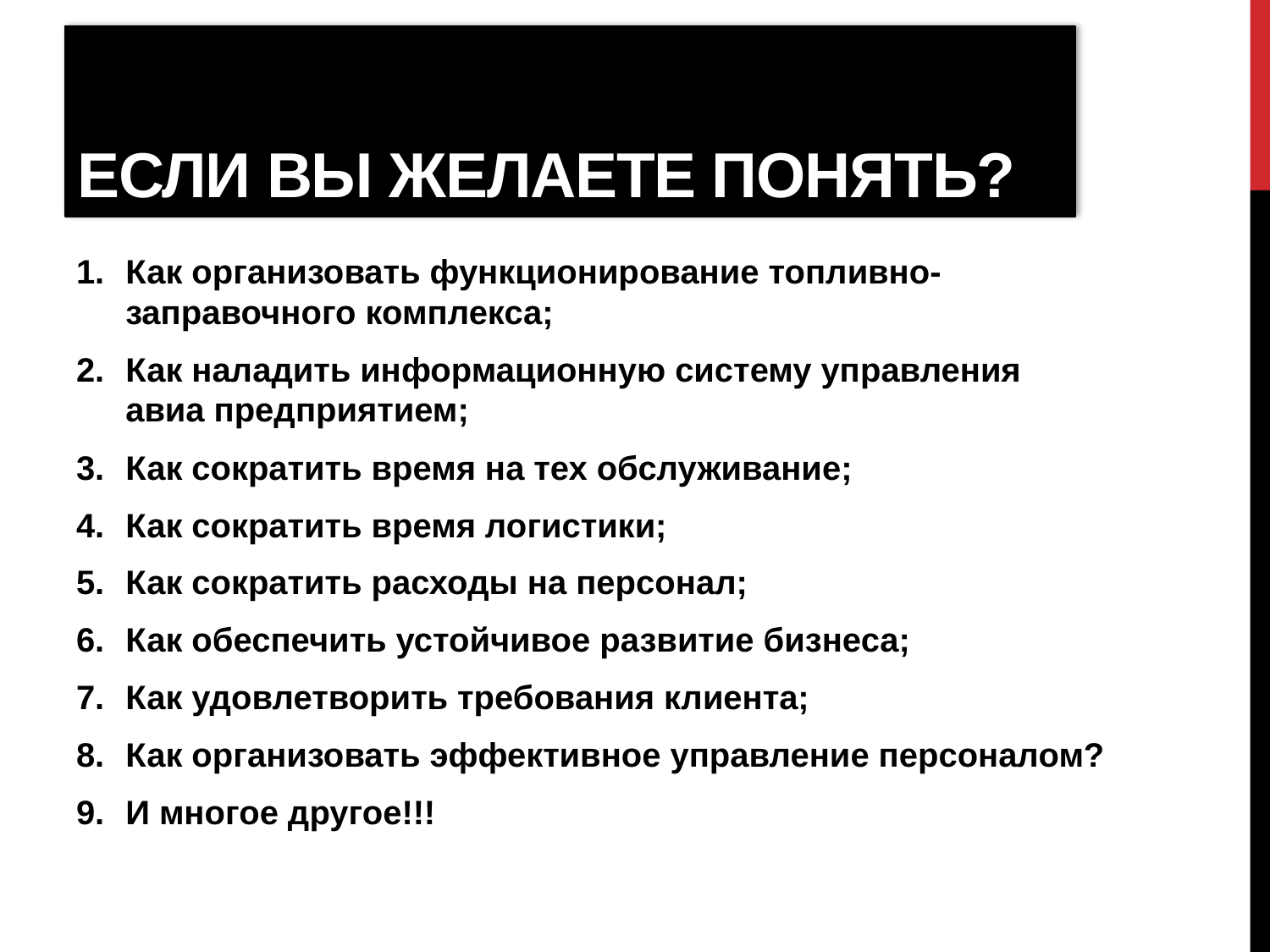

# Если вы желаете понять?
Как организовать функционирование топливно-заправочного комплекса;
Как наладить информационную систему управления авиа предприятием;
Как сократить время на тех обслуживание;
Как сократить время логистики;
Как сократить расходы на персонал;
Как обеспечить устойчивое развитие бизнеса;
Как удовлетворить требования клиента;
Как организовать эффективное управление персоналом?
И многое другое!!!